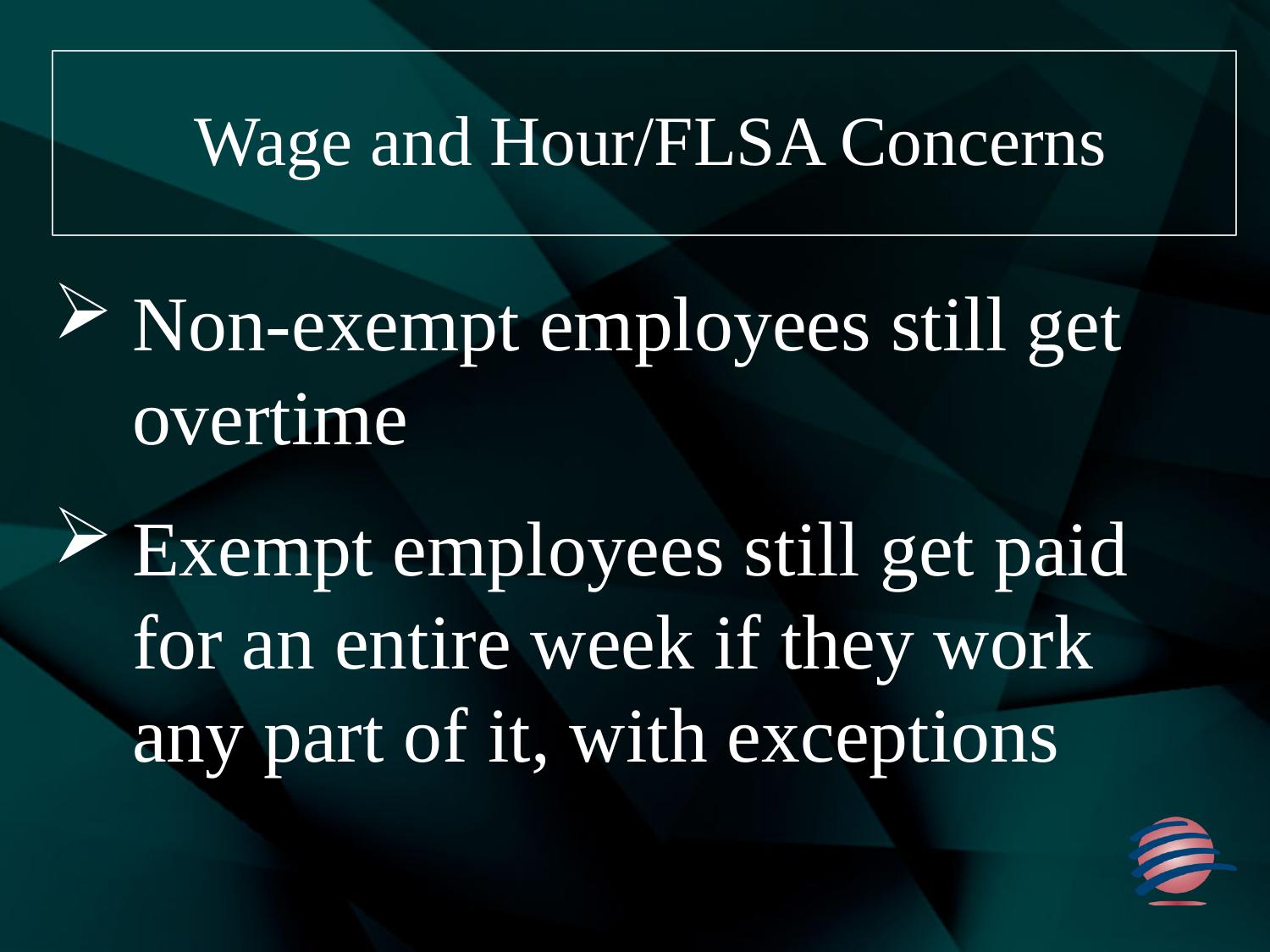

# Wage and Hour/FLSA Concerns
Non-exempt employees still get overtime
Exempt employees still get paid for an entire week if they work any part of it, with exceptions